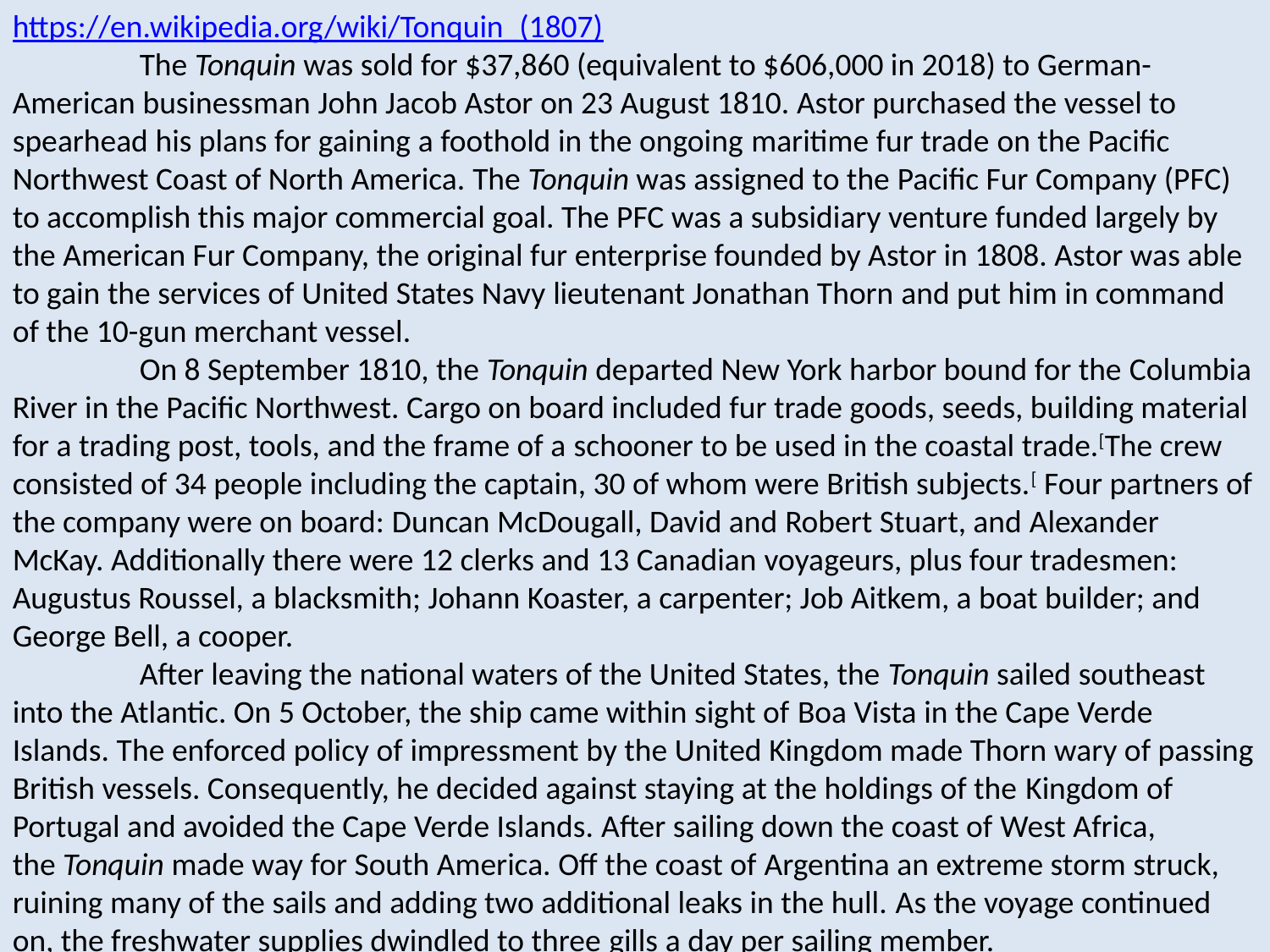

https://en.wikipedia.org/wiki/Tonquin_(1807)
	The Tonquin was sold for $37,860 (equivalent to $606,000 in 2018) to German-American businessman John Jacob Astor on 23 August 1810. Astor purchased the vessel to spearhead his plans for gaining a foothold in the ongoing maritime fur trade on the Pacific Northwest Coast of North America. The Tonquin was assigned to the Pacific Fur Company (PFC) to accomplish this major commercial goal. The PFC was a subsidiary venture funded largely by the American Fur Company, the original fur enterprise founded by Astor in 1808. Astor was able to gain the services of United States Navy lieutenant Jonathan Thorn and put him in command of the 10-gun merchant vessel.
	On 8 September 1810, the Tonquin departed New York harbor bound for the Columbia River in the Pacific Northwest. Cargo on board included fur trade goods, seeds, building material for a trading post, tools, and the frame of a schooner to be used in the coastal trade.[The crew consisted of 34 people including the captain, 30 of whom were British subjects.[ Four partners of the company were on board: Duncan McDougall, David and Robert Stuart, and Alexander McKay. Additionally there were 12 clerks and 13 Canadian voyageurs, plus four tradesmen: Augustus Roussel, a blacksmith; Johann Koaster, a carpenter; Job Aitkem, a boat builder; and George Bell, a cooper.
	After leaving the national waters of the United States, the Tonquin sailed southeast into the Atlantic. On 5 October, the ship came within sight of Boa Vista in the Cape Verde Islands. The enforced policy of impressment by the United Kingdom made Thorn wary of passing British vessels. Consequently, he decided against staying at the holdings of the Kingdom of Portugal and avoided the Cape Verde Islands. After sailing down the coast of West Africa, the Tonquin made way for South America. Off the coast of Argentina an extreme storm struck, ruining many of the sails and adding two additional leaks in the hull. As the voyage continued on, the freshwater supplies dwindled to three gills a day per sailing member.
	The vessel landed at the Falkland Islands on 4 December to make repairs and take on water supplies, with a suitable source of freshwater located at Port Egmont. Captain Thorn set sail on 11 December without eight of the men, including partner David Stuart, Gabriel Franchère and Alexander Ross. Having only a rowboat, the eight men spent over six hours rowing before they caught up with the Tonquin. Robert Stuart quickly threatened Thorn to stop the ship, saying if he refused then "You are a dead man this instant."This display made Thorn order the Tonquin crew to sail back and pick up the stranded crew. Thorn's actions led to increasing tensions between him and the employees of the Pacific Fur Company. 	Communication between company workers was no longer held in English to keep the captain excluded from discussions. Company partners held talks in their ancestral Scottish Gaelic and hired PFC workers used Canadian French. The atmosphere of "their jokes and chanting their outlandish songs" greatly frustrated Thorn. On 25 December, the Tonquin safely traversed around Cape Horn and sailed north into the Pacific Ocean.
	The Tonquin reached the Kingdom of Hawaii on 12 February 1811, dropping anchor at Kealakekua Bay. The possibility of men deserting the ship in favor of the islands became a major threat. Thorn had no choice but to make amends with the PFC partners to police the crew.[25] Several men abandoned ship but the cooperation of the nearby Native Hawaiians saw their return. One man was flogged, another put in chains. Thorn assembled all of the crew and PFC employees and harassed the men to remain on the ship. Commercial transactions eventually began with the Hawaiians; the crew purchased cabbage, sugar cane, purple yams, taro, coconuts, watermelon, breadfruit, hogs, goats, two sheep, and poultry for "glass beads, iron rings, needles, cotton cloth". A courier from government agent John Young ordered the Tonquin to visit him for meat supplies and then to have an audience with King Kamehameha who resided on Oʻahu.
Upon entering Honolulu, the crew was greeted by Francisco de Paula Marín and Isaac Davis. Marín acted as an interpreter in negotiations with Kamehameha I and Kalanimoku, a prominent Hawaiian government official. Besides his work in discussion between the Hawaiian Monarch and the PFC officers, Marín also acted as the pilot to guide the ship into port, for which he received five Spanish dollars.Twenty-four Hawaiian kanakas were recruited for three years service, half in the fur venture and the other half as laborers on the Tonquin.[30] One of the Hawaiians, Naukane, was appointed by Kamehameha I to oversee the interests of these laborers. Naukane was given the name John Coxe while on the Tonquin and later joined the North West Company. The Tonquin and its crew left the Hawaiian Kingdom on 1 March 1811.
The Columbia River was reached on 22 March 1811, but its dangerous bar posed a major problem. Thorn sent five men in a boat to attempt to locate the channel, but the rough surf capsized the vessel and its crew was lost. Two days later another attempt by an additional small boat also sank. Of the five crew members, which included two Hawaiian Kanakas, only an American and a Hawaiian survived. In total eight men died attempting to find a safe route past the Columbia Bar. Finally, on March 24, the Tonquin crossed into the Columbia’s estuary and laid anchor in Baker’s Bay. The personnel then proceeded fifteen miles up the river to present-day Astoria, Oregon, where they spent two months laboring to establish Fort Astoria. Some trade goods and other materials that composed the cargo were transferred to the new trading post.[35] During this work, small transactions with curious Chinookan Clatsop people occurred. On 5 June 1811, the Tonquin left Baker’s Bay with a crew of 24 and sailed north for Vancouver Island to trade with various Nuu-chah-nulth peoples living on the island's west coast.[Alexander McKay was aboard the ship as supercargo and James Lewis as clerk. Near Destruction Island, a member of the Quinault nation, Joseachal, was recruited by Thorn to act as an interpreter, being recorded as "Joseachal" by McDougall in company records. He had a sister married to a Tla-o-qui-aht man, a factor that has been attributed to his later survival on Vancouver Island.
	While anchored at Clayoquot Sound the Tonquin crew engaged in fur trading activities with the natives. Members of the neighboring Tla-o-qui-aht nation boarded the ship in large numbers to trade. Commercial dealings were negotiated between an experienced elder, Nookamis, and Thorn. Thorn offered an exchange rate found to be unsatisfactory by the elder, who wanted five blankets for every fur skin sold. These discussions continued on throughout the day and Thorn increasingly became frustrated at the indigenous intransigence to accept his terms. The interpreter later informed McDougall that Thorn "got in a passion with Nookamis", taking one of Nookamis' fur skins and hitting him on the face with it]After this outburst, Thorn ordered the ship prepare to depart, with the Tla-o-qui-aht still on board.
	The Tla-o-qui-aht consulted among themselves and on 15 June, as the Tonquin was close to leaving the area, offered to trade their fur stockpiles again. They proposed that in return for a skin, the PFC officers sell three blankets and a knife. McDougall recounted that "A brisk trade was carried on untill all the Indians setting round on the decks of the Ship were supplied with a knife a piece." Violence immediately erupted as warriors led by Wickaninnish attacked the crew on board, killing all but four of the men. Three crew members escaped in a rowboat during the confusion, and one badly wounded man, James Lewis, was left aboard the ship. The following day, 16 June, Lewis allegedly scuttled the Tonquin by lighting a fuse that detonated the ship's powder magazine when the Tla-o-qui-aht returned to loot the ship; the explosion may have killed more than 100 natives. The crew members who had escaped during the initial massacre were allegedly captured and tortured to death by the Tla-o-qui-aht following the explosion. The only known survivor of the crew was Joseachal, who arrived back at Fort Astoria with the assistance of prominent Lower Chinookan noble Comcomly. His account is the only one detailing the fate of the Tonquin.